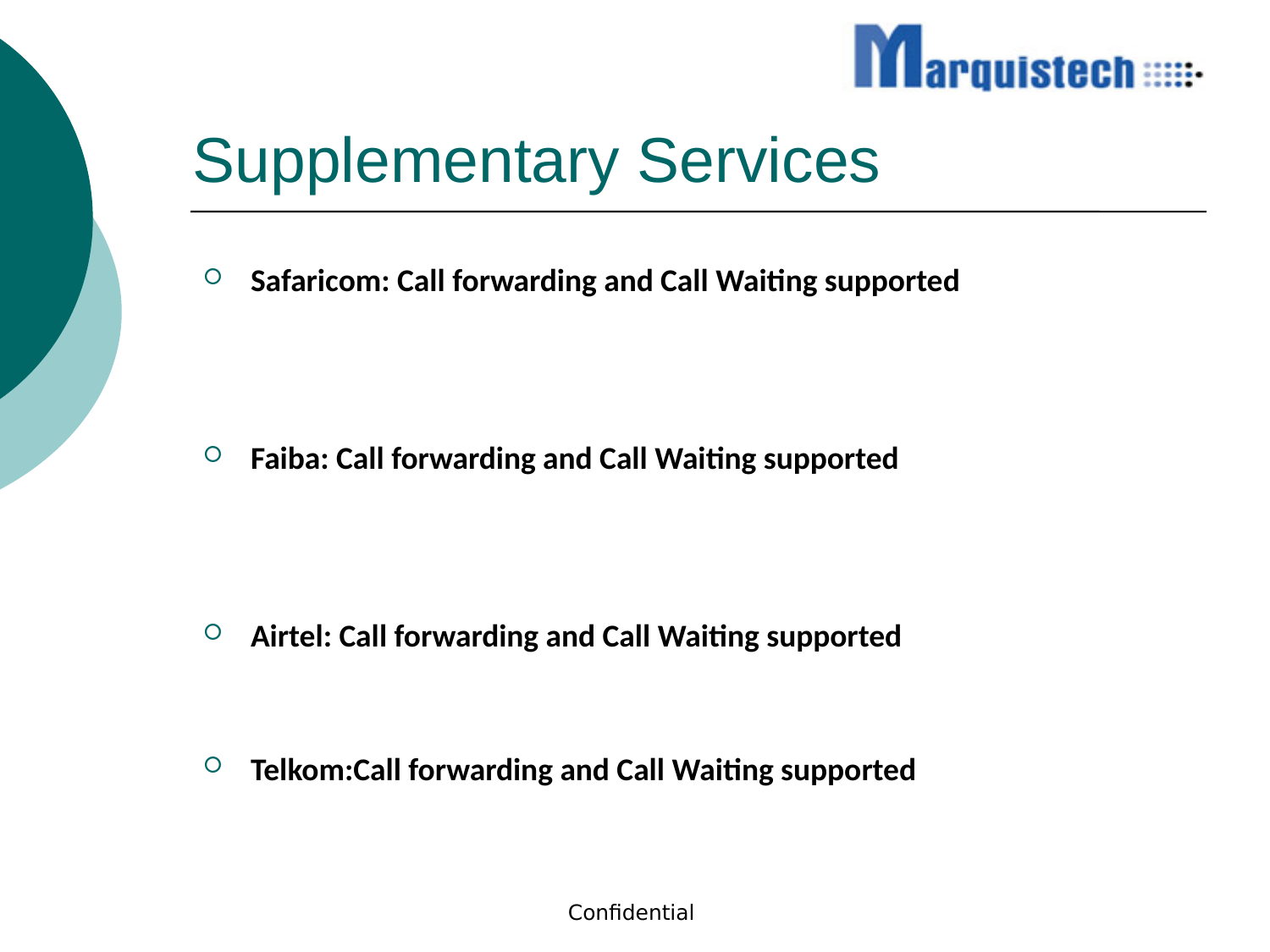

# Supplementary Services
Safaricom: Call forwarding and Call Waiting supported

Faiba: Call forwarding and Call Waiting supported

Airtel: Call forwarding and Call Waiting supported

Telkom:Call forwarding and Call Waiting supported

Confidential
7